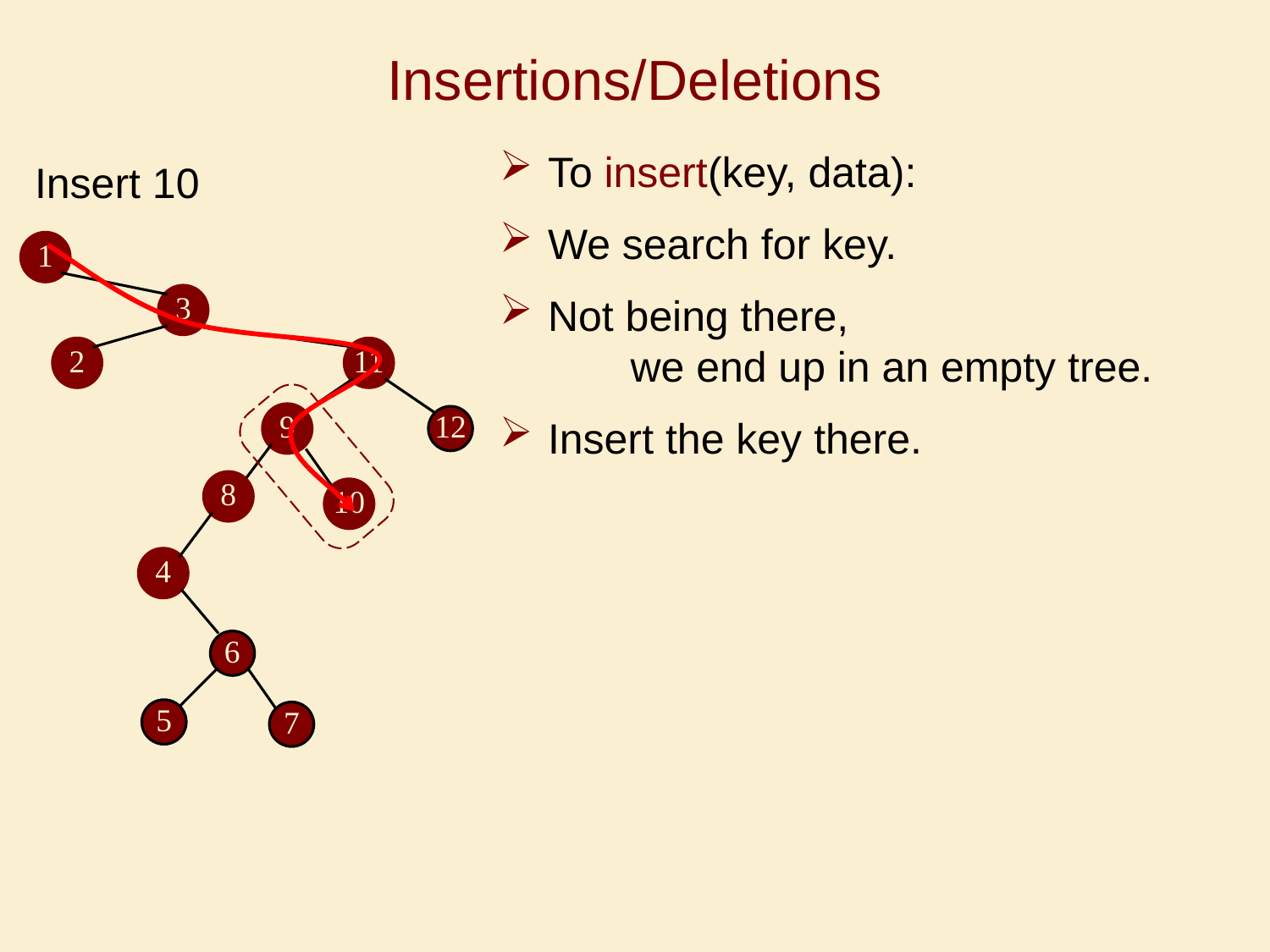

# Insertions/Deletions
To insert(key, data):
We search for key.
Not being there,
       we end up in an empty tree.
Insert the key there.
Insert 10
1

v
3
2
11

9
12

w
10
8
4
6
5
7